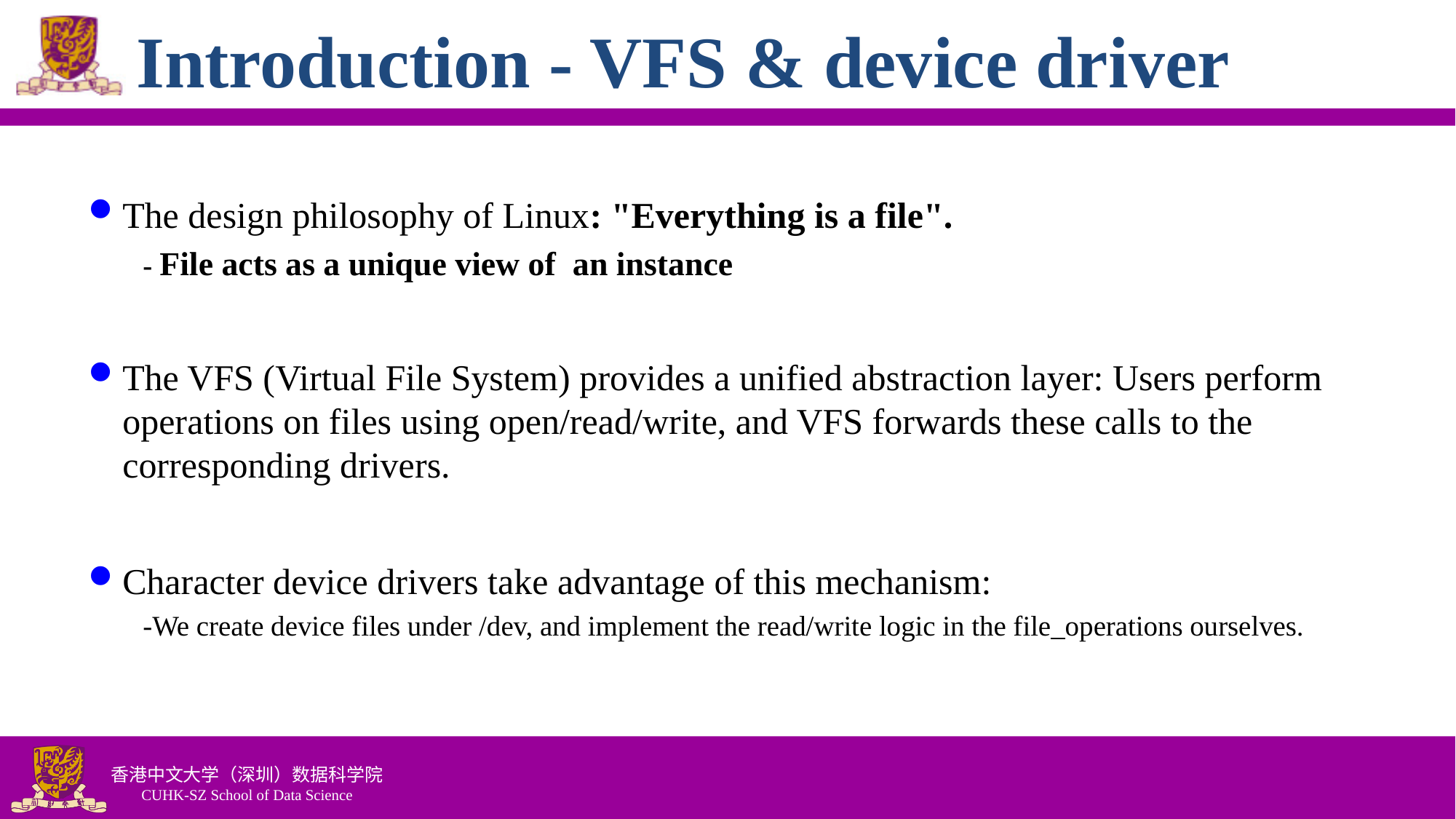

# Introduction - VFS & device driver
The design philosophy of Linux: "Everything is a file".
- File acts as a unique view of  an instance

The VFS (Virtual File System) provides a unified abstraction layer: Users perform operations on files using open/read/write, and VFS forwards these calls to the corresponding drivers.

Character device drivers take advantage of this mechanism:
-We create device files under /dev, and implement the read/write logic in the file_operations ourselves.
5